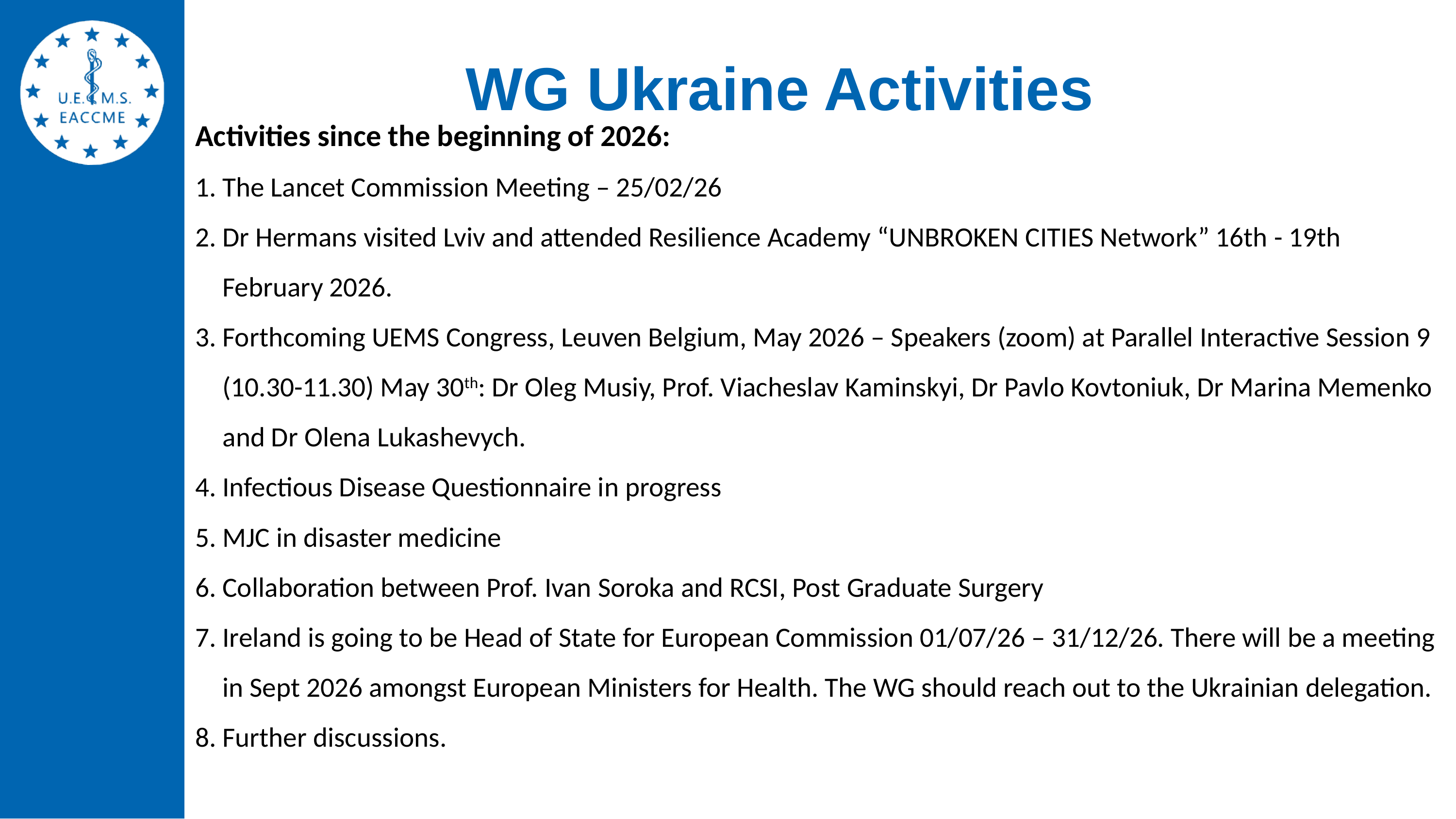

WG Ukraine Activities
Activities since the beginning of 2026:
The Lancet Commission Meeting – 25/02/26
Dr Hermans visited Lviv and attended Resilience Academy “UNBROKEN CITIES Network” 16th - 19th February 2026.
Forthcoming UEMS Congress, Leuven Belgium, May 2026 – Speakers (zoom) at Parallel Interactive Session 9 (10.30-11.30) May 30th: Dr Oleg Musiy, Prof. Viacheslav Kaminskyi, Dr Pavlo Kovtoniuk, Dr Marina Memenko and Dr Olena Lukashevych.
Infectious Disease Questionnaire in progress
MJC in disaster medicine
Collaboration between Prof. Ivan Soroka and RCSI, Post Graduate Surgery
Ireland is going to be Head of State for European Commission 01/07/26 – 31/12/26. There will be a meeting in Sept 2026 amongst European Ministers for Health. The WG should reach out to the Ukrainian delegation.
Further discussions.